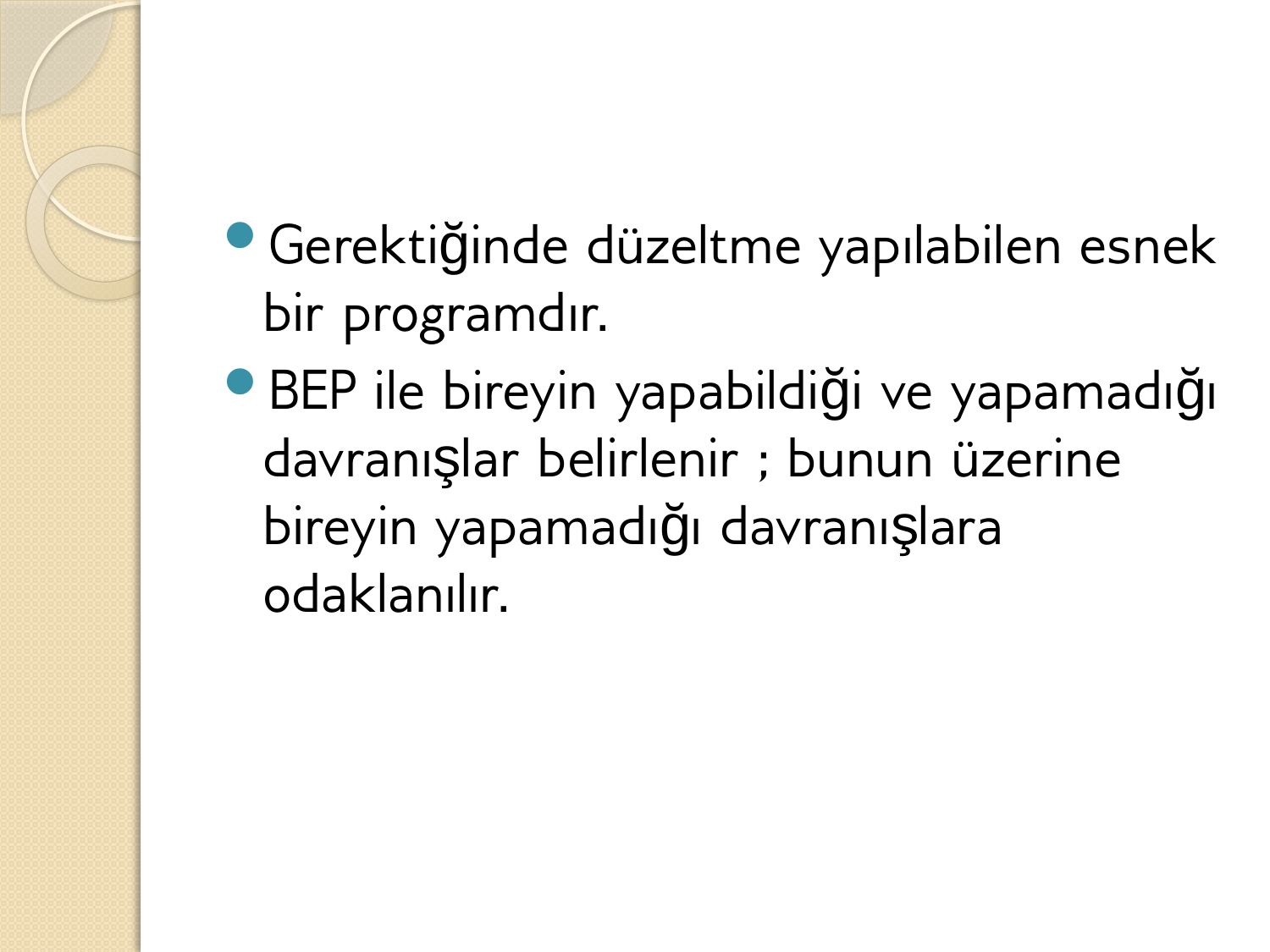

Gerektiğinde düzeltme yapılabilen esnek bir programdır.
BEP ile bireyin yapabildiği ve yapamadığı davranışlar belirlenir ; bunun üzerine bireyin yapamadığı davranışlara odaklanılır.